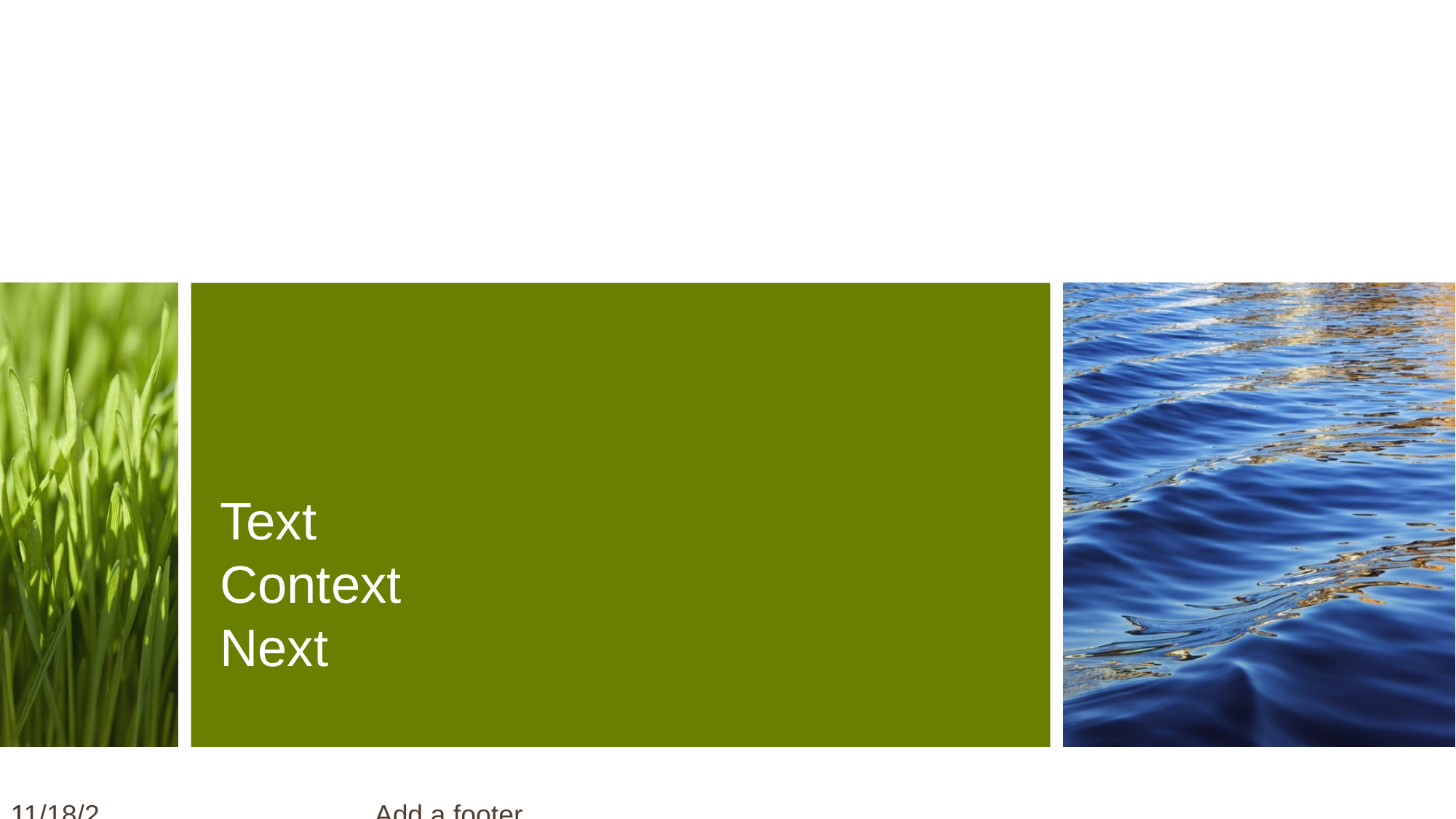

# Text Context Next
14
11/18/2023
Add a footer